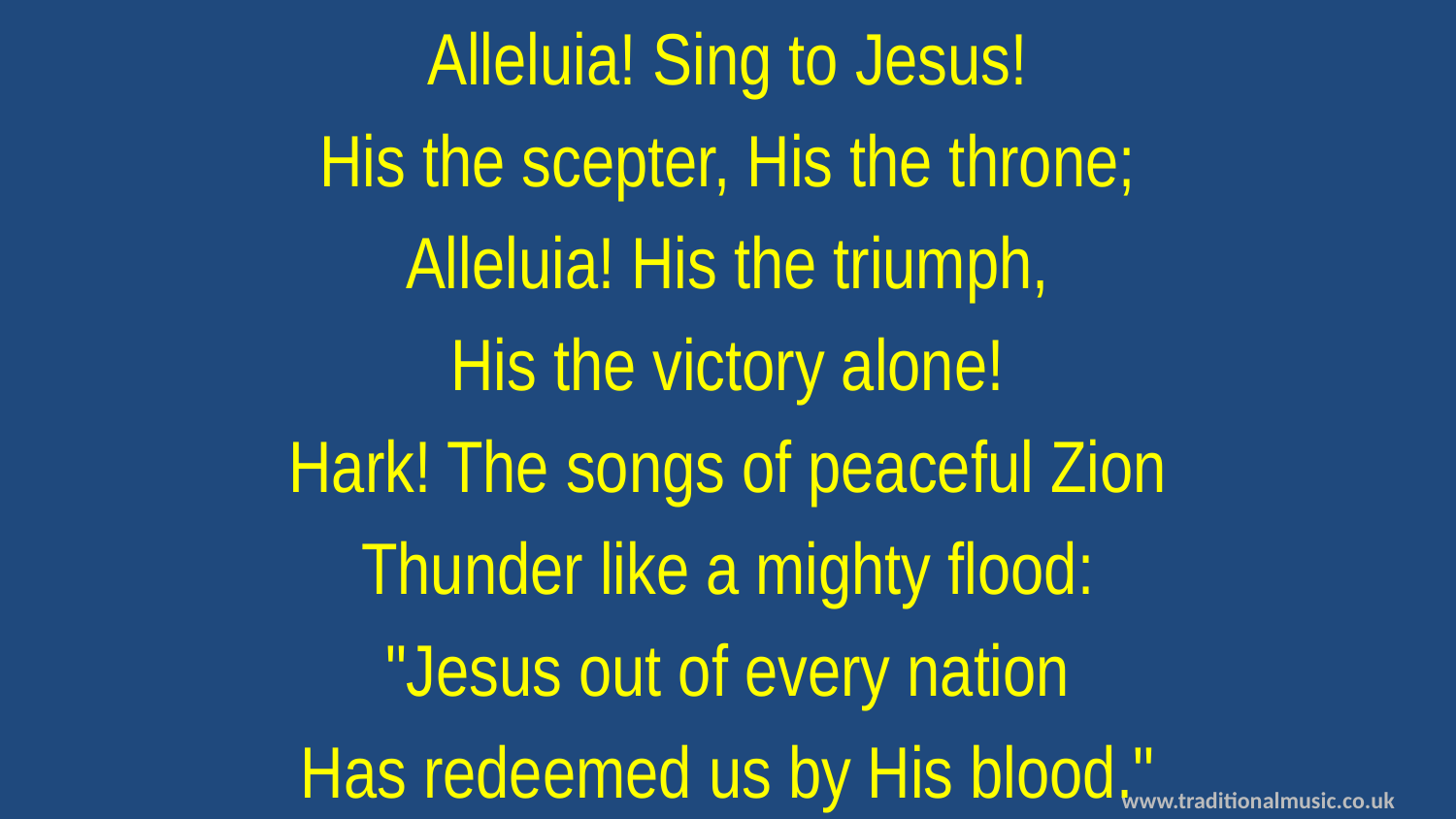

Alleluia! Sing to Jesus!
His the scepter, His the throne;
Alleluia! His the triumph,
His the victory alone!
Hark! The songs of peaceful Zion
Thunder like a mighty flood:
"Jesus out of every nation
Has redeemed us by His blood."